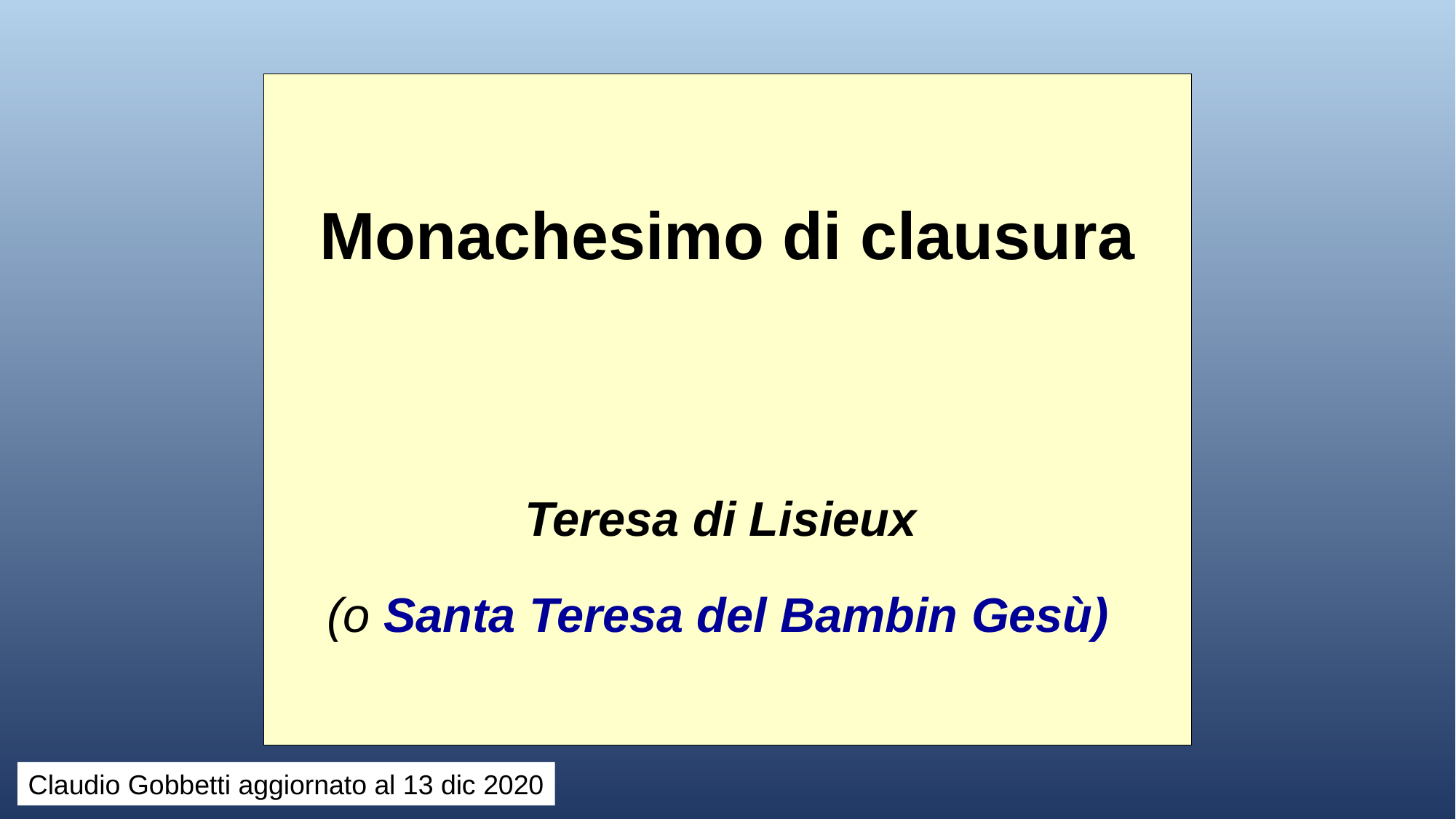

# Monachesimo di clausura Teresa di Lisieux (o Santa Teresa del Bambin Gesù)
Claudio Gobbetti aggiornato al 13 dic 2020